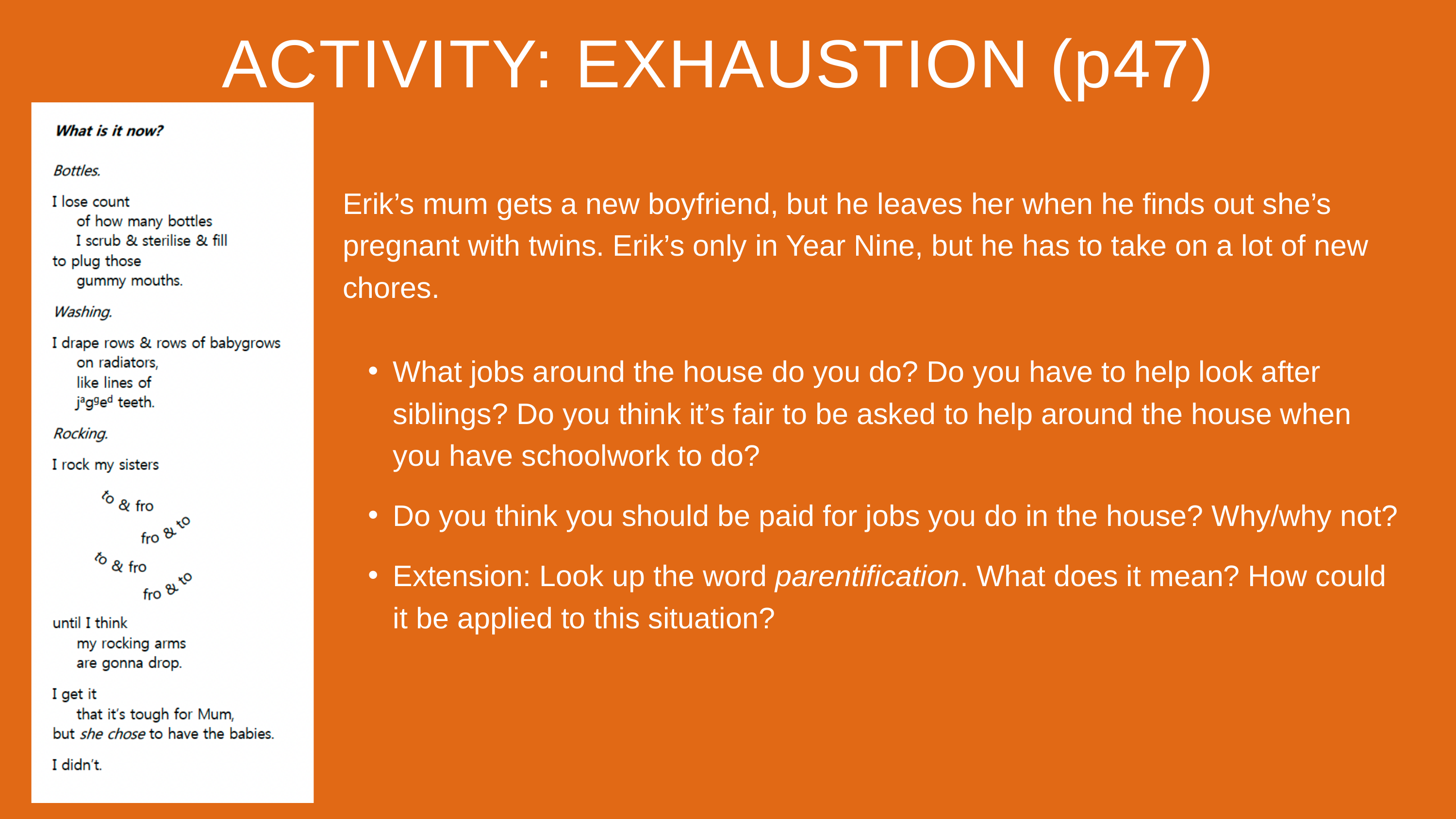

ACTIVITY: EXHAUSTION (p47)

Erik’s mum gets a new boyfriend, but he leaves her when he finds out she’s pregnant with twins. Erik’s only in Year Nine, but he has to take on a lot of new chores.

What jobs around the house do you do? Do you have to help look after siblings? Do you think it’s fair to be asked to help around the house when you have schoolwork to do?
Do you think you should be paid for jobs you do in the house? Why/why not?
Extension: Look up the word parentification. What does it mean? How could it be applied to this situation?